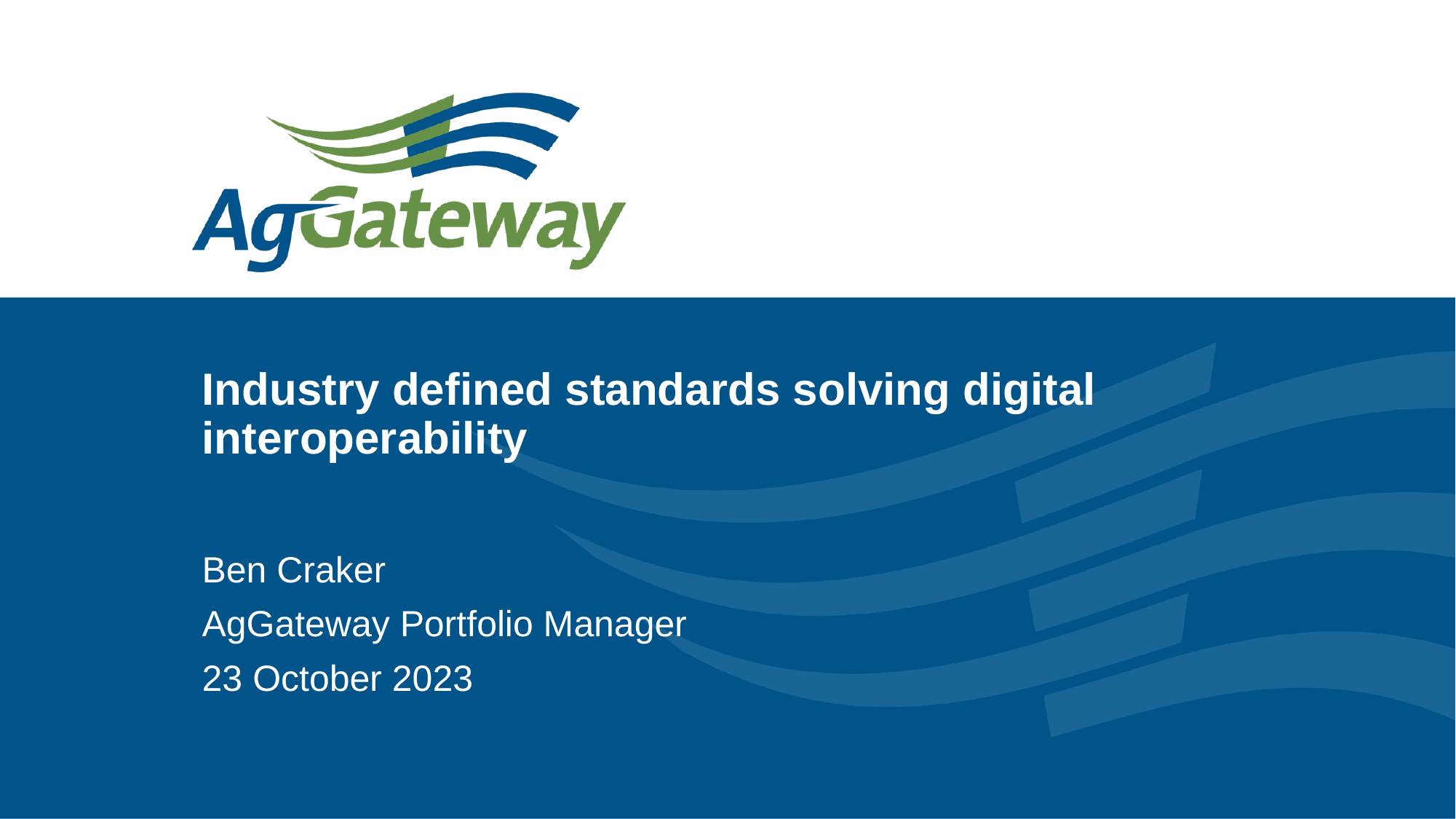

# Industry defined standards solving digital interoperability
Ben Craker
AgGateway Portfolio Manager
23 October 2023